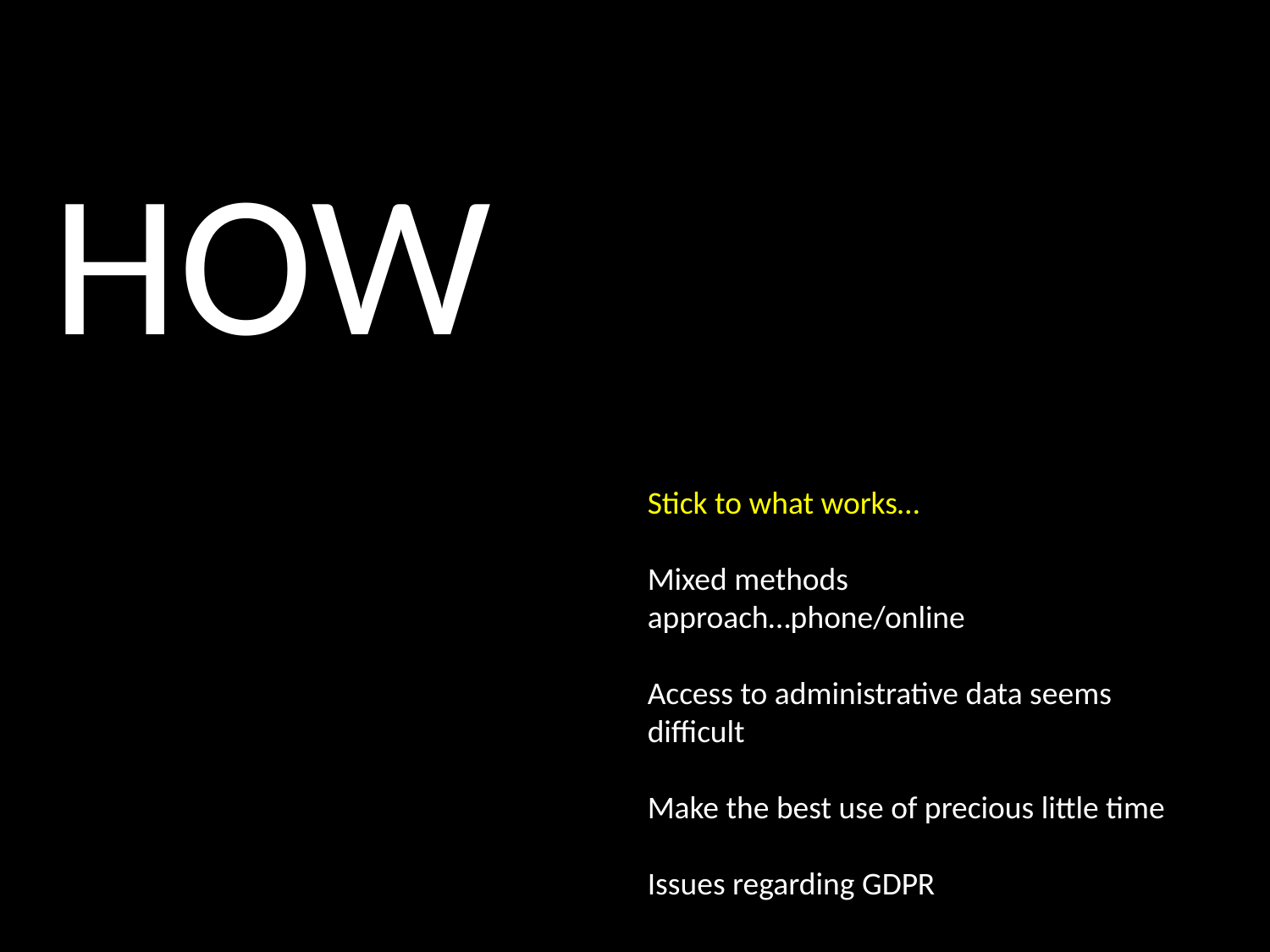

HOW

Stick to what works…

Mixed methods approach…phone/online

Access to administrative data seems difficult

Make the best use of precious little time

Issues regarding GDPR